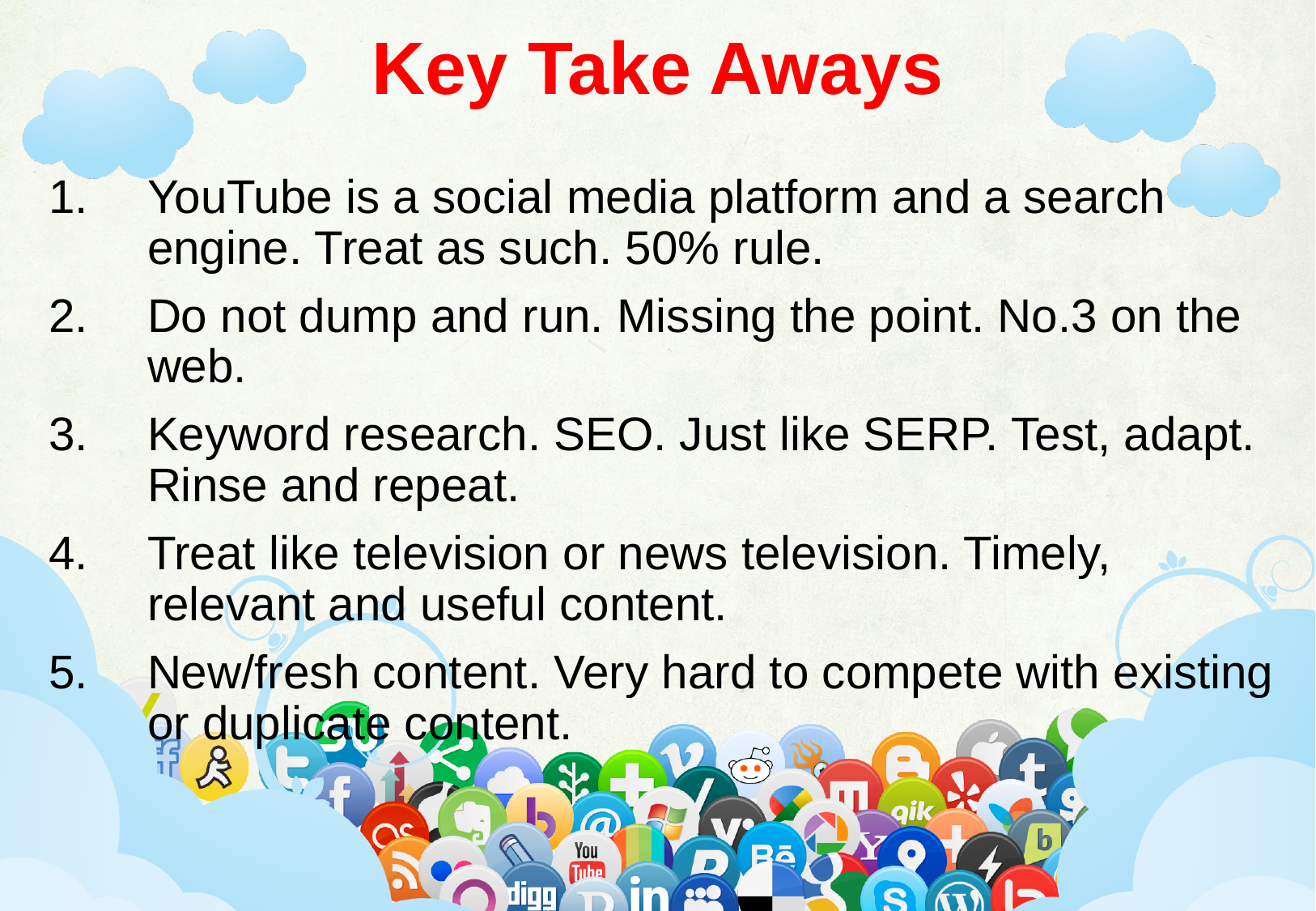

# Key Take Aways
YouTube is a social media platform and a search engine. Treat as such. 50% rule.
Do not dump and run. Missing the point. No.3 on the web.
Keyword research. SEO. Just like SERP. Test, adapt. Rinse and repeat.
Treat like television or news television. Timely, relevant and useful content.
New/fresh content. Very hard to compete with existing or duplicate content.